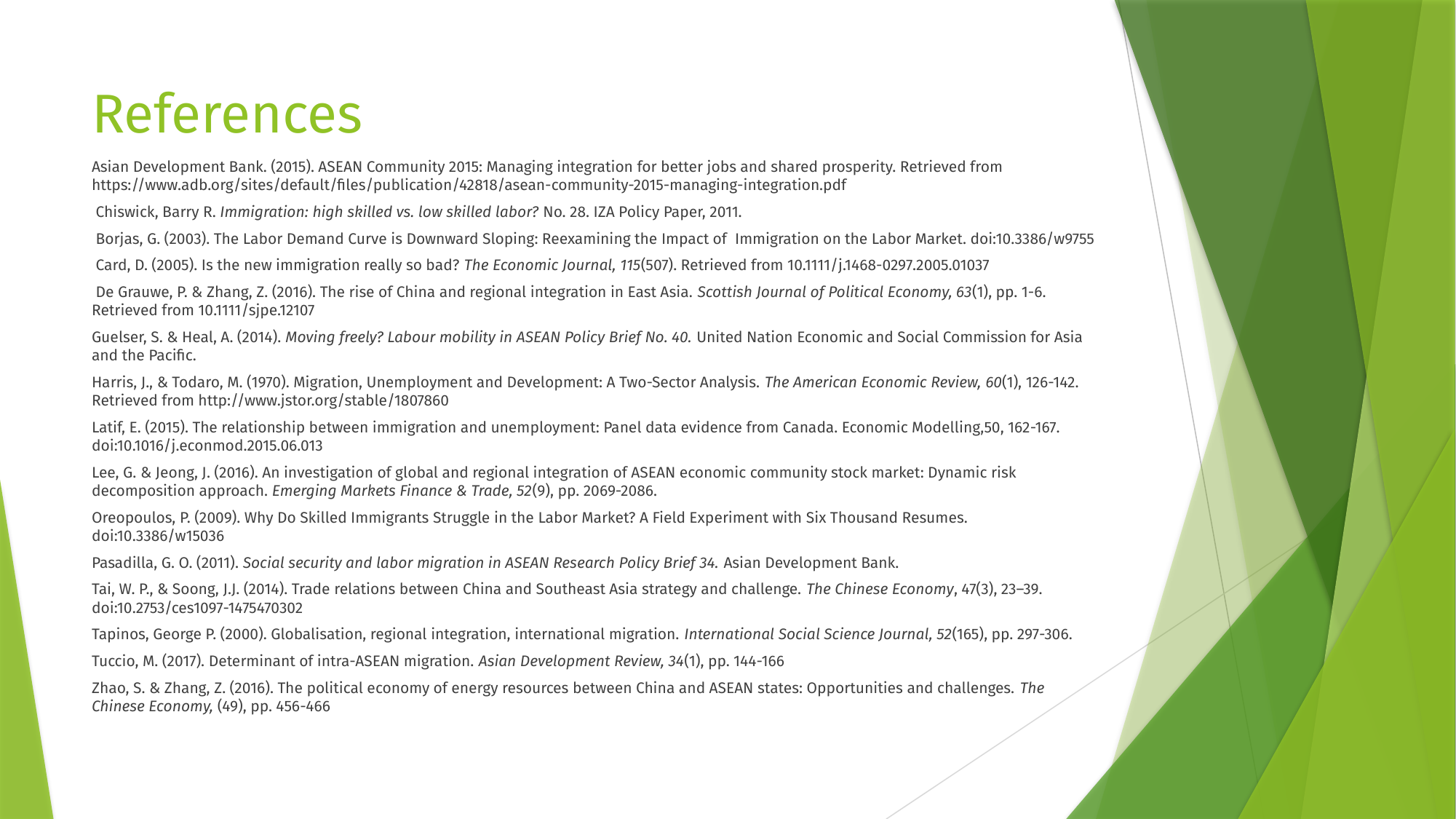

# References
Asian Development Bank. (2015). ASEAN Community 2015: Managing integration for better jobs and shared prosperity. Retrieved from https://www.adb.org/sites/default/files/publication/42818/asean-community-2015-managing-integration.pdf
 Chiswick, Barry R. Immigration: high skilled vs. low skilled labor? No. 28. IZA Policy Paper, 2011.
 Borjas, G. (2003). The Labor Demand Curve is Downward Sloping: Reexamining the Impact of  Immigration on the Labor Market. doi:10.3386/w9755
 Card, D. (2005). Is the new immigration really so bad? The Economic Journal, 115(507). Retrieved from 10.1111/j.1468-0297.2005.01037
 De Grauwe, P. & Zhang, Z. (2016). The rise of China and regional integration in East Asia. Scottish Journal of Political Economy, 63(1), pp. 1-6. Retrieved from 10.1111/sjpe.12107
Guelser, S. & Heal, A. (2014). Moving freely? Labour mobility in ASEAN Policy Brief No. 40. United Nation Economic and Social Commission for Asia and the Pacific.
Harris, J., & Todaro, M. (1970). Migration, Unemployment and Development: A Two-Sector Analysis. The American Economic Review, 60(1), 126-142. Retrieved from http://www.jstor.org/stable/1807860
Latif, E. (2015). The relationship between immigration and unemployment: Panel data evidence from Canada. Economic Modelling,50, 162-167. doi:10.1016/j.econmod.2015.06.013
Lee, G. & Jeong, J. (2016). An investigation of global and regional integration of ASEAN economic community stock market: Dynamic risk decomposition approach. Emerging Markets Finance & Trade, 52(9), pp. 2069-2086.
Oreopoulos, P. (2009). Why Do Skilled Immigrants Struggle in the Labor Market? A Field Experiment with Six Thousand Resumes. doi:10.3386/w15036
Pasadilla, G. O. (2011). Social security and labor migration in ASEAN Research Policy Brief 34. Asian Development Bank.
Tai, W. P., & Soong, J.J. (2014). Trade relations between China and Southeast Asia strategy and challenge. The Chinese Economy, 47(3), 23–39. doi:10.2753/ces1097-1475470302
Tapinos, George P. (2000). Globalisation, regional integration, international migration. International Social Science Journal, 52(165), pp. 297-306.
Tuccio, M. (2017). Determinant of intra-ASEAN migration. Asian Development Review, 34(1), pp. 144-166
Zhao, S. & Zhang, Z. (2016). The political economy of energy resources between China and ASEAN states: Opportunities and challenges. The Chinese Economy, (49), pp. 456-466